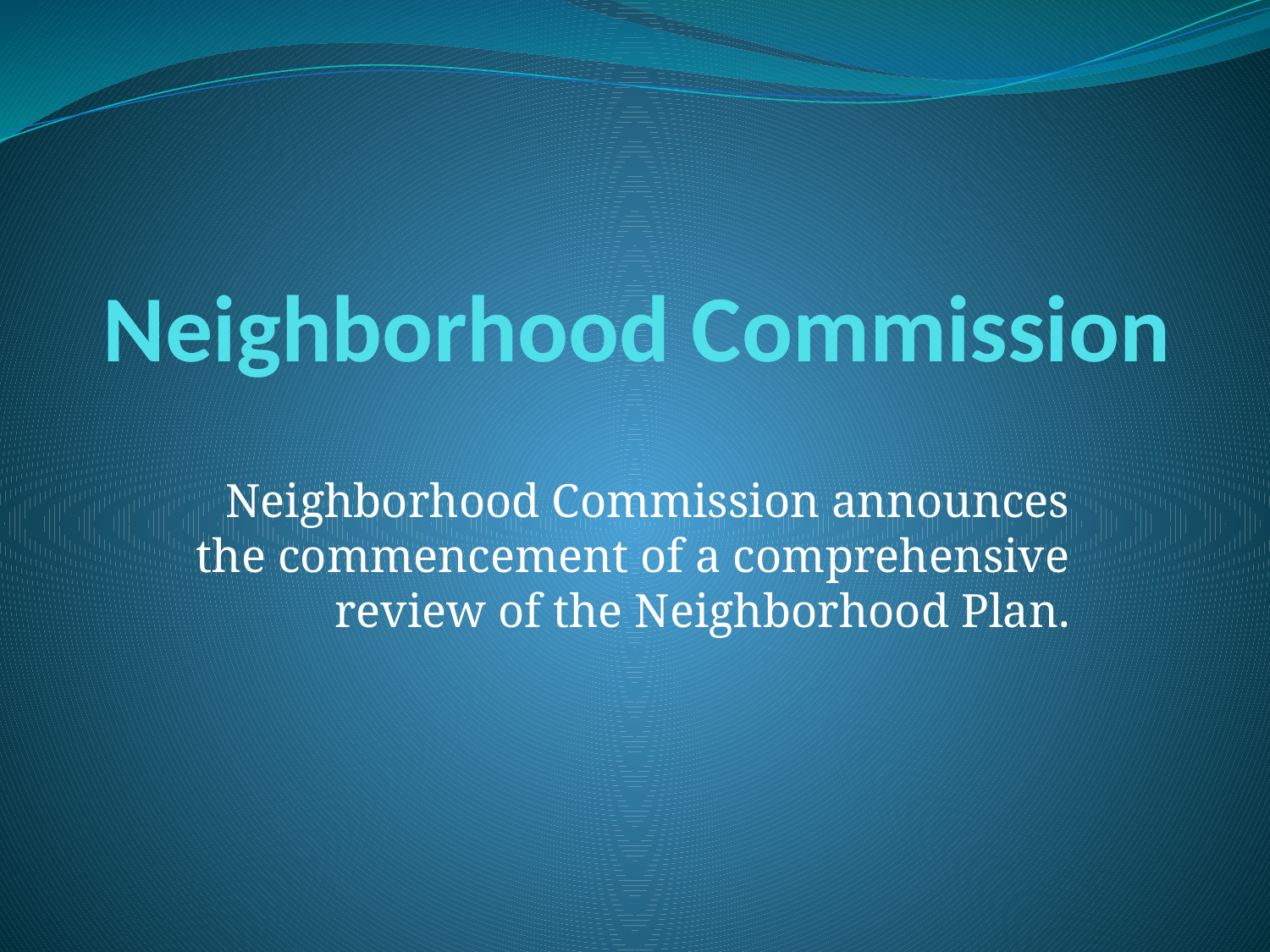

# Neighborhood Commission
Neighborhood Commission announces the commencement of a comprehensive review of the Neighborhood Plan.